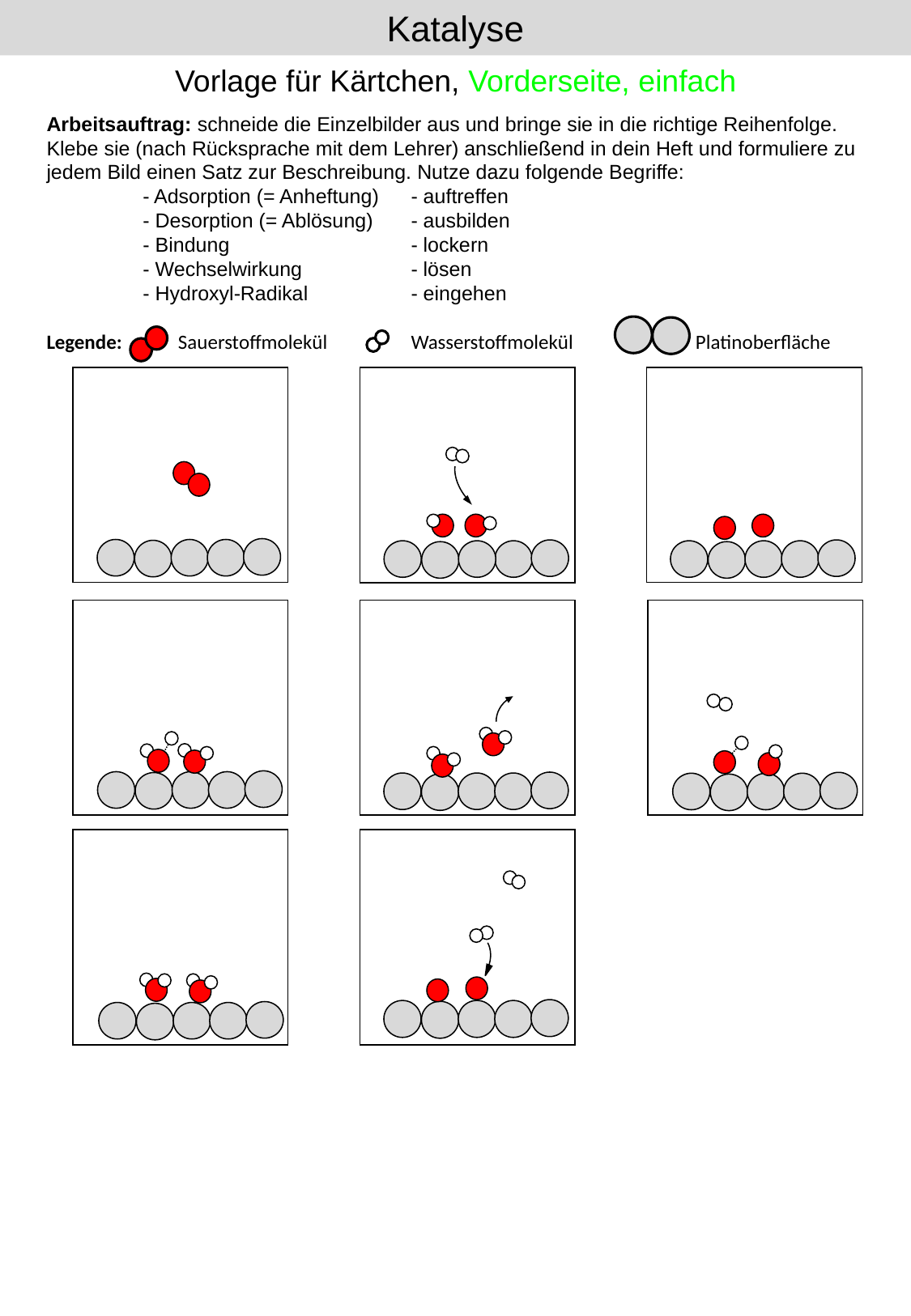

# Katalyse
Vorlage für Kärtchen, Vorderseite, einfach
Arbeitsauftrag: schneide die Einzelbilder aus und bringe sie in die richtige Reihenfolge. Klebe sie (nach Rücksprache mit dem Lehrer) anschließend in dein Heft und formuliere zu jedem Bild einen Satz zur Beschreibung. Nutze dazu folgende Begriffe:
                 - Adsorption (= Anheftung)	- auftreffen
                 - Desorption (= Ablösung)	- ausbilden
                 - Bindung		- lockern
                 - Wechselwirkung	- lösen
                 - Hydroxyl-Radikal	- eingehen

Legende:            Sauerstoffmolekül 	Wasserstoffmolekül	         Platinoberfläche